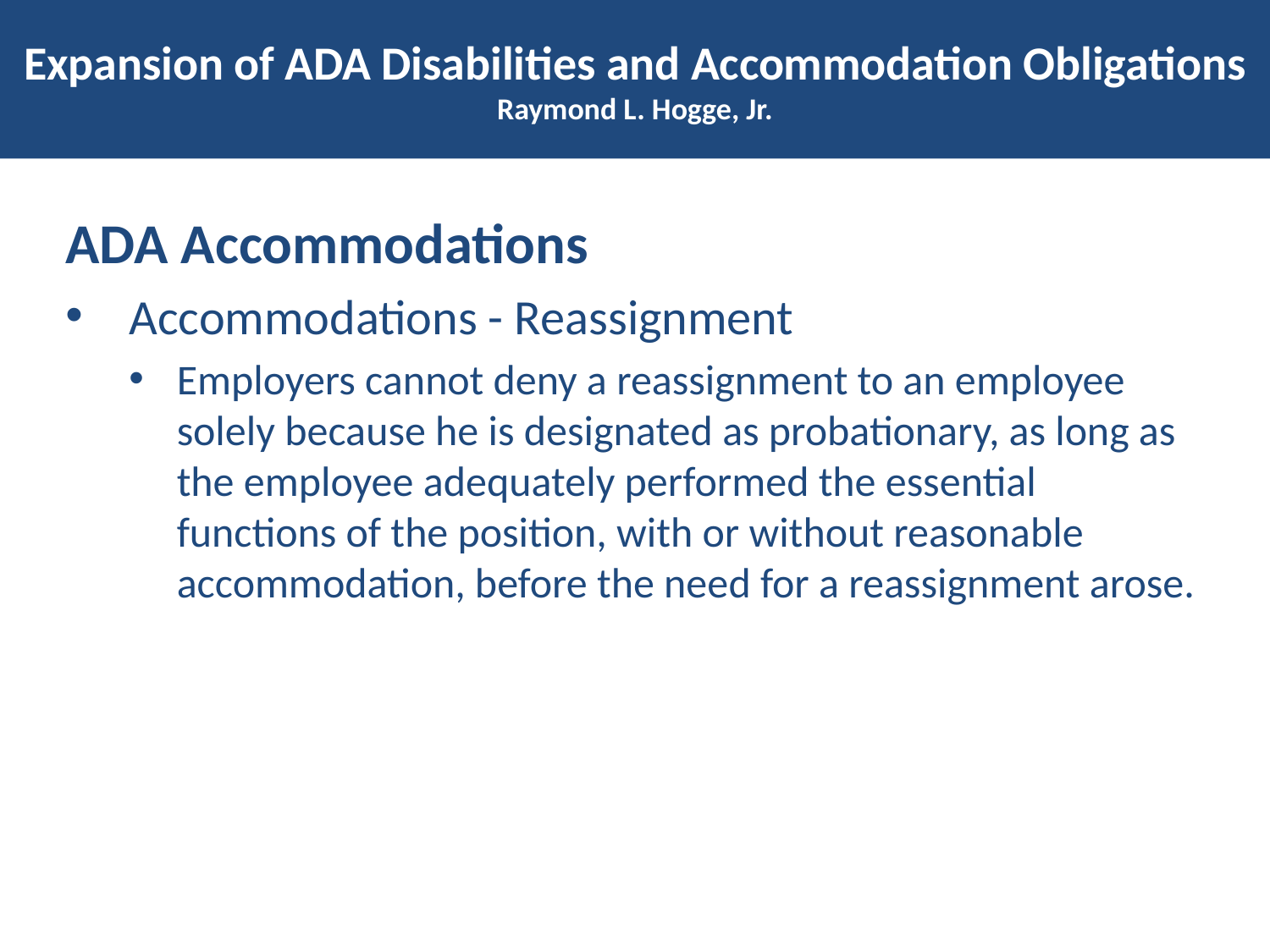

# Expansion of ADA Disabilities and Accommodation Obligations Raymond L. Hogge, Jr.
ADA Accommodations
Accommodations - Reassignment
Employers cannot deny a reassignment to an employee solely because he is designated as probationary, as long as the employee adequately performed the essential functions of the position, with or without reasonable accommodation, before the need for a reassignment arose.